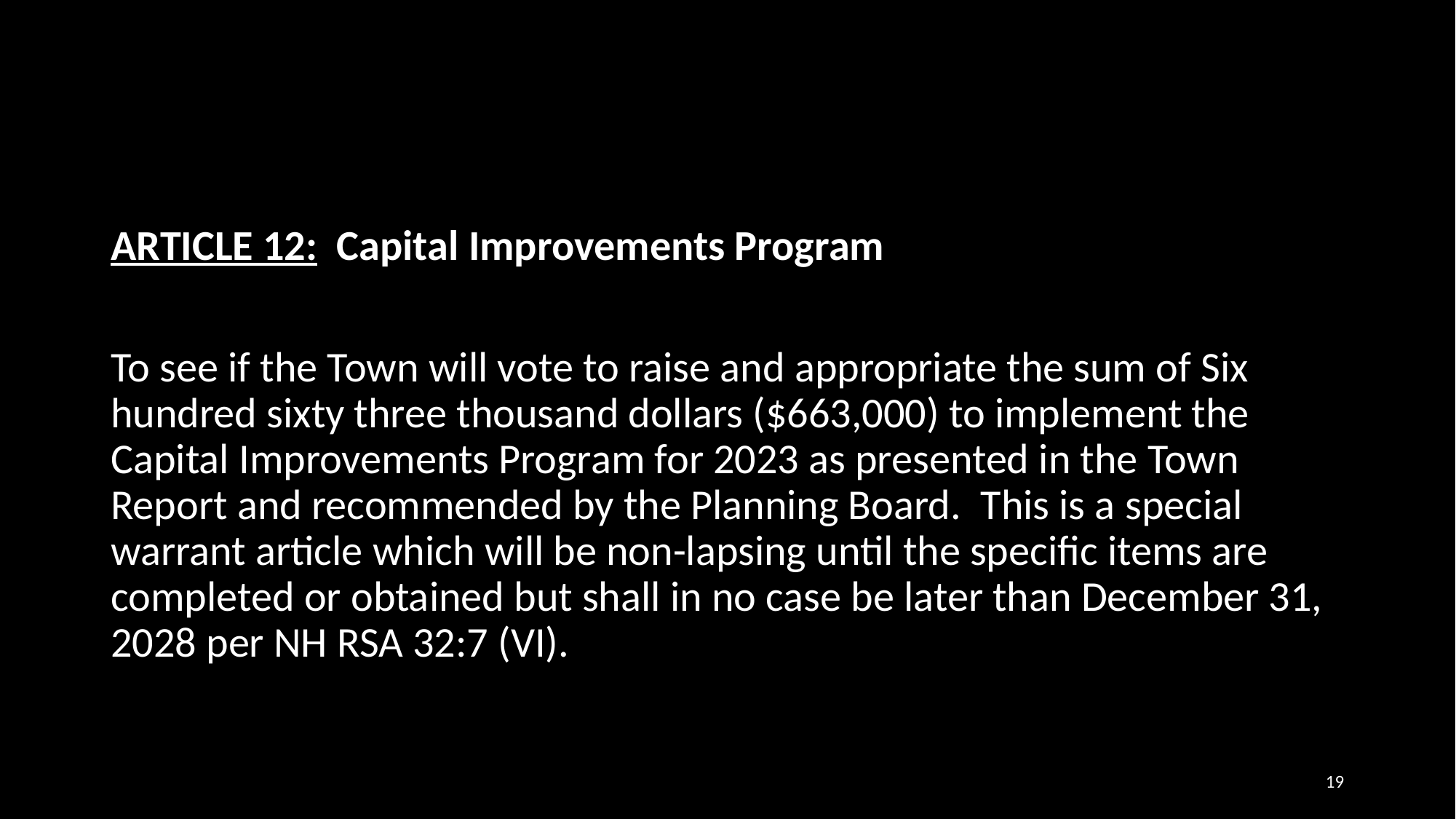

#
ARTICLE 12:  Capital Improvements Program

To see if the Town will vote to raise and appropriate the sum of Six hundred sixty three thousand dollars ($663,000) to implement the Capital Improvements Program for 2023 as presented in the Town Report and recommended by the Planning Board.  This is a special warrant article which will be non-lapsing until the specific items are completed or obtained but shall in no case be later than December 31, 2028 per NH RSA 32:7 (VI).
19